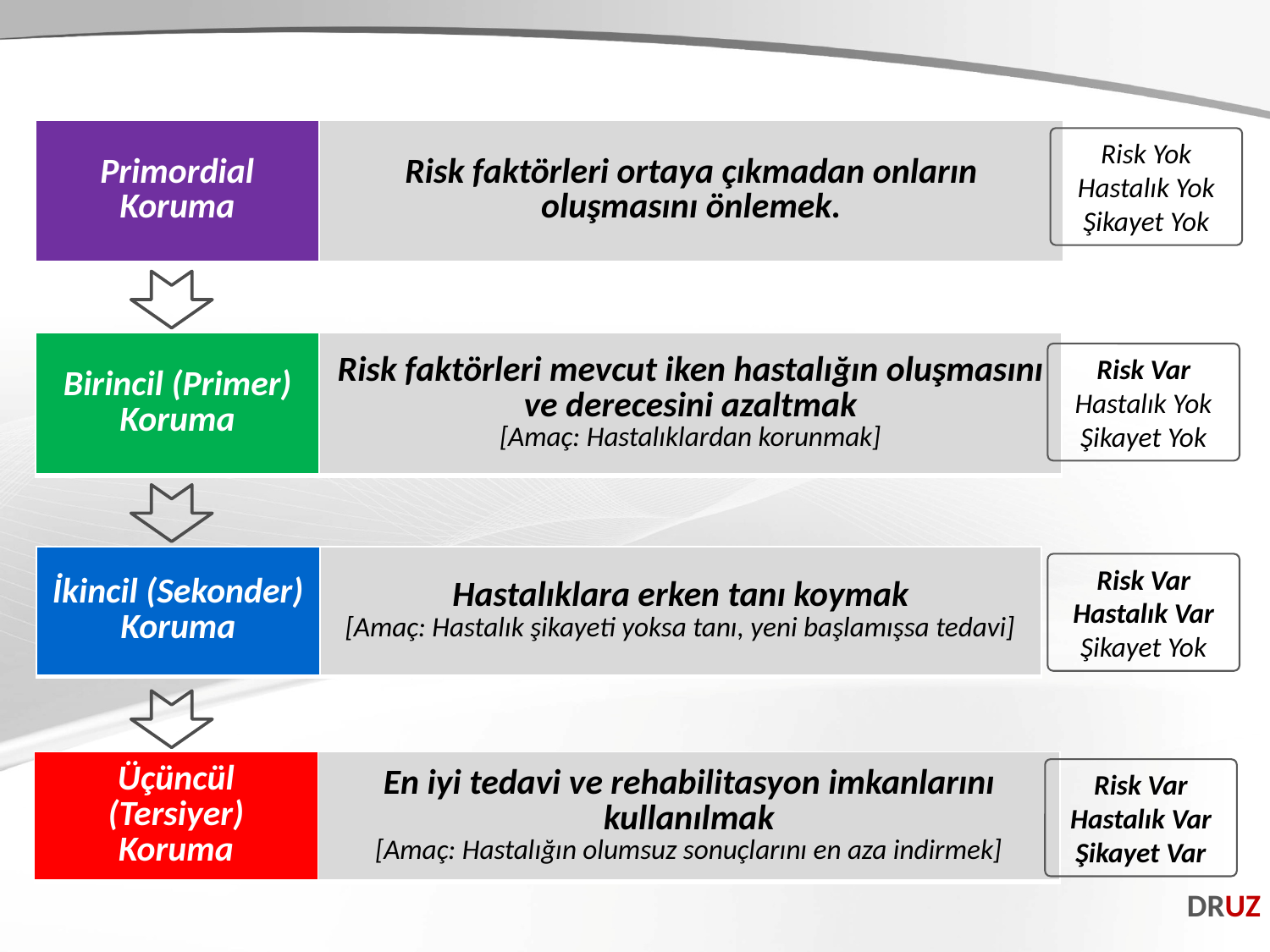

| Primordial Koruma | Risk faktörleri ortaya çıkmadan onların oluşmasını önlemek. |
| --- | --- |
Risk Yok
Hastalık Yok
Şikayet Yok

| Birincil (Primer) Koruma | Risk faktörleri mevcut iken hastalığın oluşmasını ve derecesini azaltmak [Amaç: Hastalıklardan korunmak] |
| --- | --- |
Risk Var
Hastalık Yok
Şikayet Yok

| İkincil (Sekonder) Koruma | Hastalıklara erken tanı koymak [Amaç: Hastalık şikayeti yoksa tanı, yeni başlamışsa tedavi] |
| --- | --- |
Risk Var
Hastalık Var
Şikayet Yok

| Üçüncül (Tersiyer) Koruma | En iyi tedavi ve rehabilitasyon imkanlarını kullanılmak [Amaç: Hastalığın olumsuz sonuçlarını en aza indirmek] |
| --- | --- |
Risk Var
Hastalık Var
Şikayet Var
DRUZ